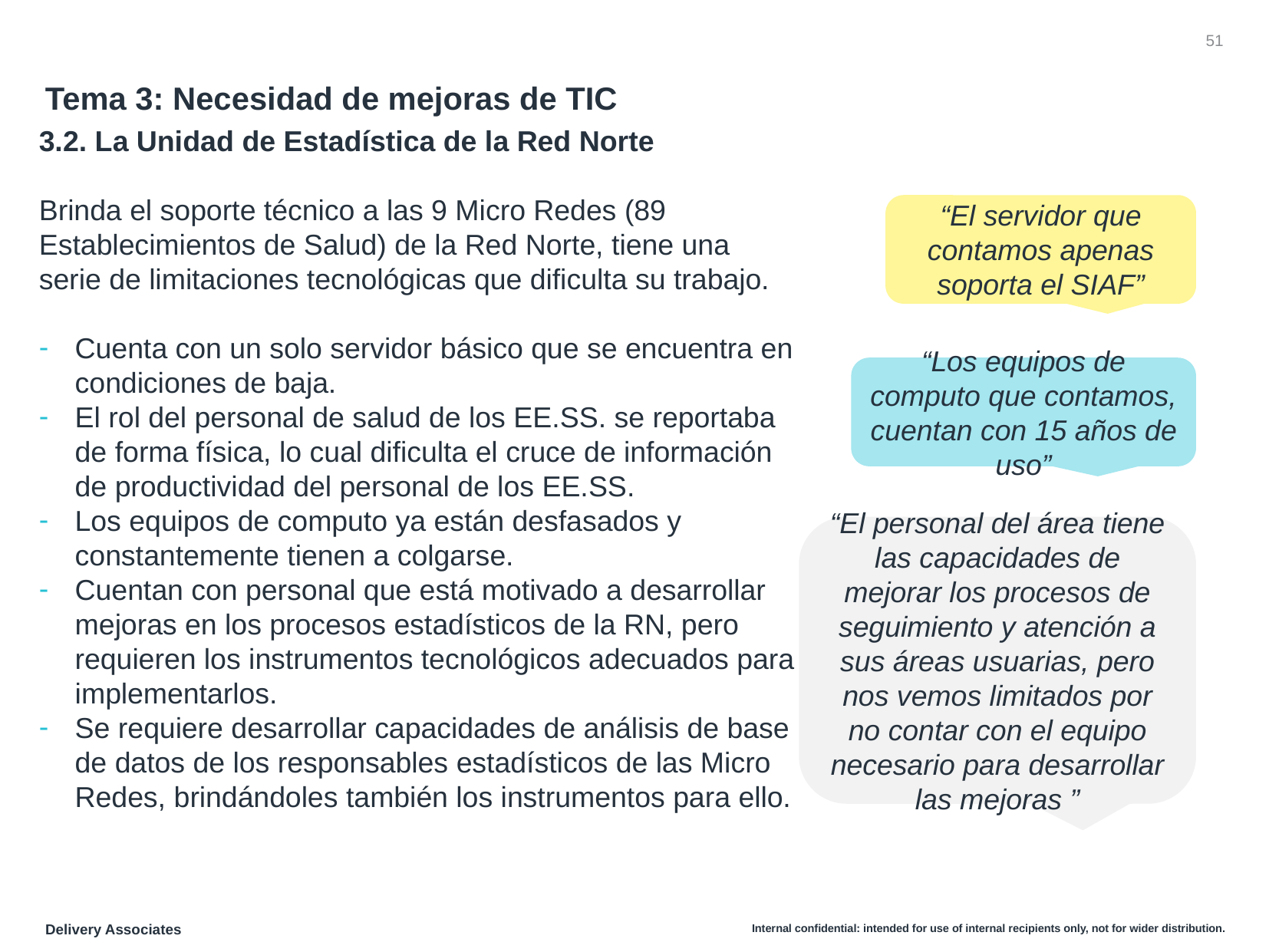

51
# Tema 3: Necesidad de mejoras de TIC
3.2. La Unidad de Estadística de la Red Norte

Brinda el soporte técnico a las 9 Micro Redes (89 Establecimientos de Salud) de la Red Norte, tiene una serie de limitaciones tecnológicas que dificulta su trabajo.

Cuenta con un solo servidor básico que se encuentra en condiciones de baja.
El rol del personal de salud de los EE.SS. se reportaba de forma física, lo cual dificulta el cruce de información de productividad del personal de los EE.SS.
Los equipos de computo ya están desfasados y constantemente tienen a colgarse.
Cuentan con personal que está motivado a desarrollar mejoras en los procesos estadísticos de la RN, pero requieren los instrumentos tecnológicos adecuados para implementarlos.
Se requiere desarrollar capacidades de análisis de base de datos de los responsables estadísticos de las Micro Redes, brindándoles también los instrumentos para ello.

“El servidor que contamos apenas soporta el SIAF”
“Los equipos de computo que contamos, cuentan con 15 años de uso”
“El personal del área tiene las capacidades de mejorar los procesos de seguimiento y atención a sus áreas usuarias, pero nos vemos limitados por no contar con el equipo necesario para desarrollar las mejoras ”